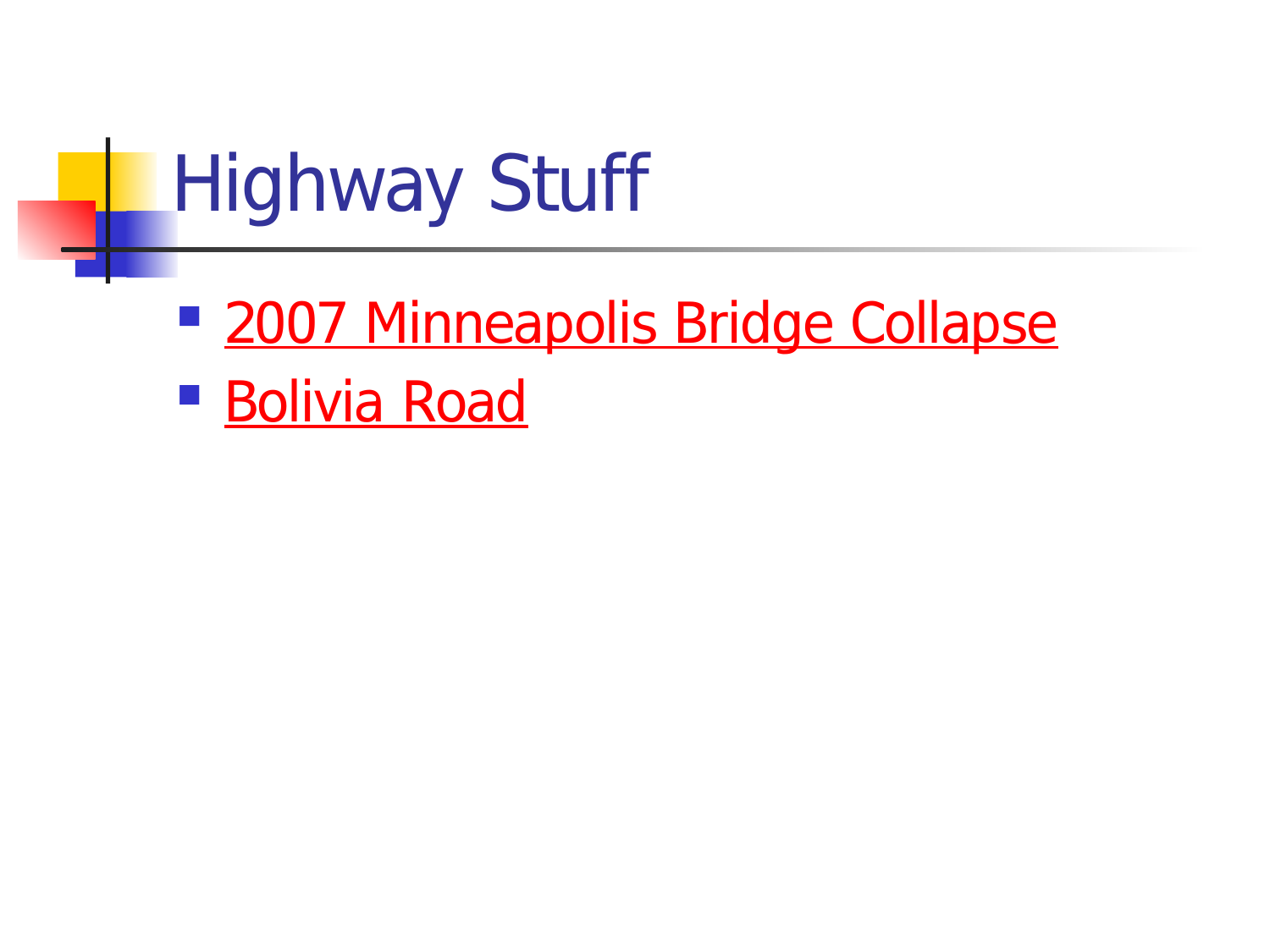

# Highway Stuff
2007 Minneapolis Bridge Collapse
Bolivia Road